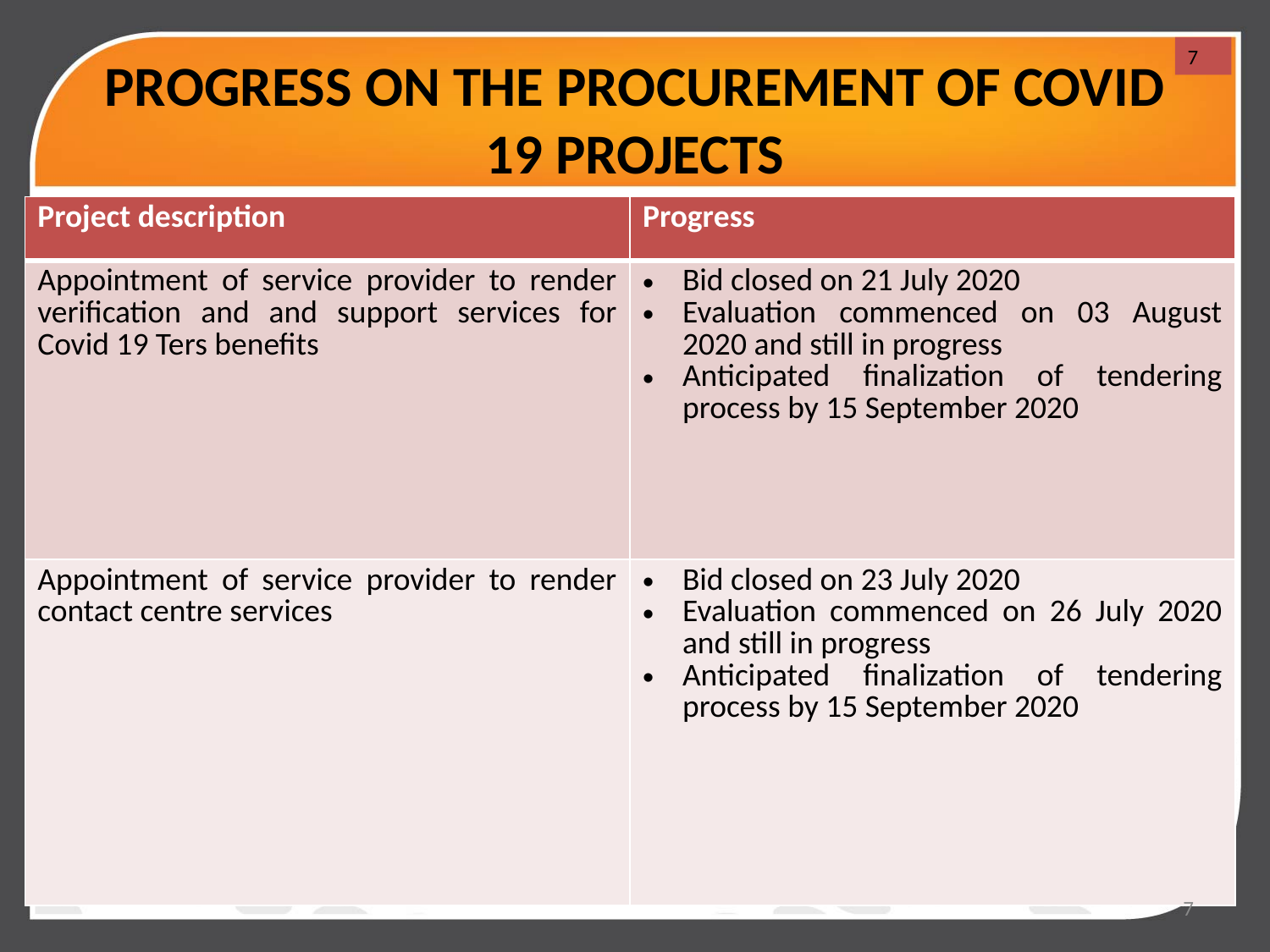

7
# PROGRESS ON THE PROCUREMENT OF COVID 19 PROJECTS
| Project description | Progress |
| --- | --- |
| Appointment of service provider to render verification and and support services for Covid 19 Ters benefits | Bid closed on 21 July 2020 Evaluation commenced on 03 August 2020 and still in progress Anticipated finalization of tendering process by 15 September 2020 |
| Appointment of service provider to render contact centre services | Bid closed on 23 July 2020 Evaluation commenced on 26 July 2020 and still in progress Anticipated finalization of tendering process by 15 September 2020 |
7